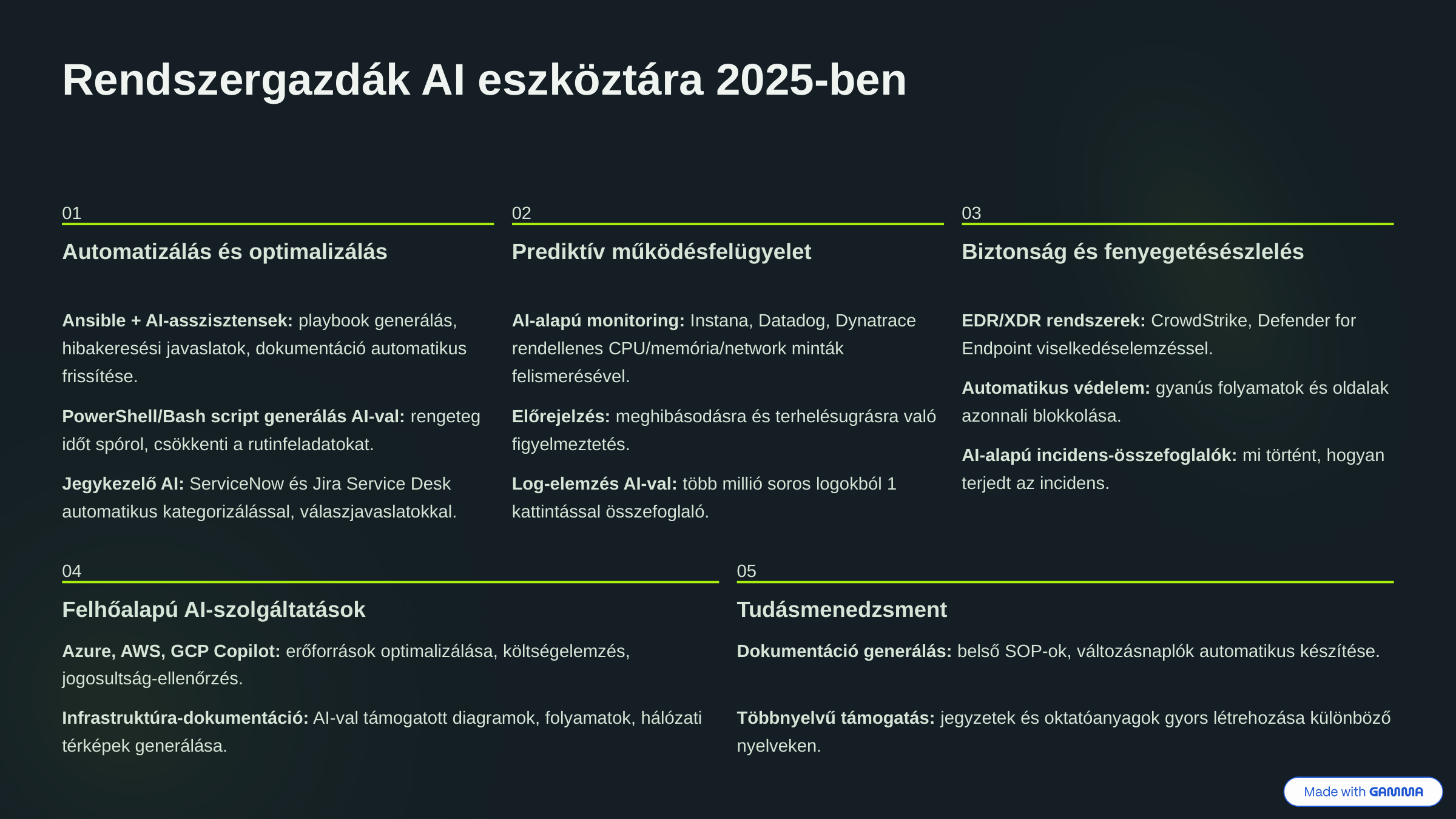

Rendszergazdák AI eszköztára 2025-ben
01
02
03

Automatizálás és optimalizálás
Prediktív működésfelügyelet
Biztonság és fenyegetésészlelés
Ansible + AI-asszisztensek: playbook generálás, hibakeresési javaslatok, dokumentáció automatikus frissítése.
AI-alapú monitoring: Instana, Datadog, Dynatrace rendellenes CPU/memória/network minták felismerésével.
EDR/XDR rendszerek: CrowdStrike, Defender for Endpoint viselkedéselemzéssel.
Automatikus védelem: gyanús folyamatok és oldalak azonnali blokkolása.
PowerShell/Bash script generálás AI-val: rengeteg időt spórol, csökkenti a rutinfeladatokat.
Előrejelzés: meghibásodásra és terhelésugrásra való figyelmeztetés.
AI-alapú incidens-összefoglalók: mi történt, hogyan terjedt az incidens.
Jegykezelő AI: ServiceNow és Jira Service Desk automatikus kategorizálással, válaszjavaslatokkal.
Log-elemzés AI-val: több millió soros logokból 1 kattintással összefoglaló.
04
05

Felhőalapú AI-szolgáltatások
Tudásmenedzsment
Azure, AWS, GCP Copilot: erőforrások optimalizálása, költségelemzés, jogosultság-ellenőrzés.
Dokumentáció generálás: belső SOP-ok, változásnaplók automatikus készítése.
Infrastruktúra-dokumentáció: AI-val támogatott diagramok, folyamatok, hálózati térképek generálása.
Többnyelvű támogatás: jegyzetek és oktatóanyagok gyors létrehozása különböző nyelveken.